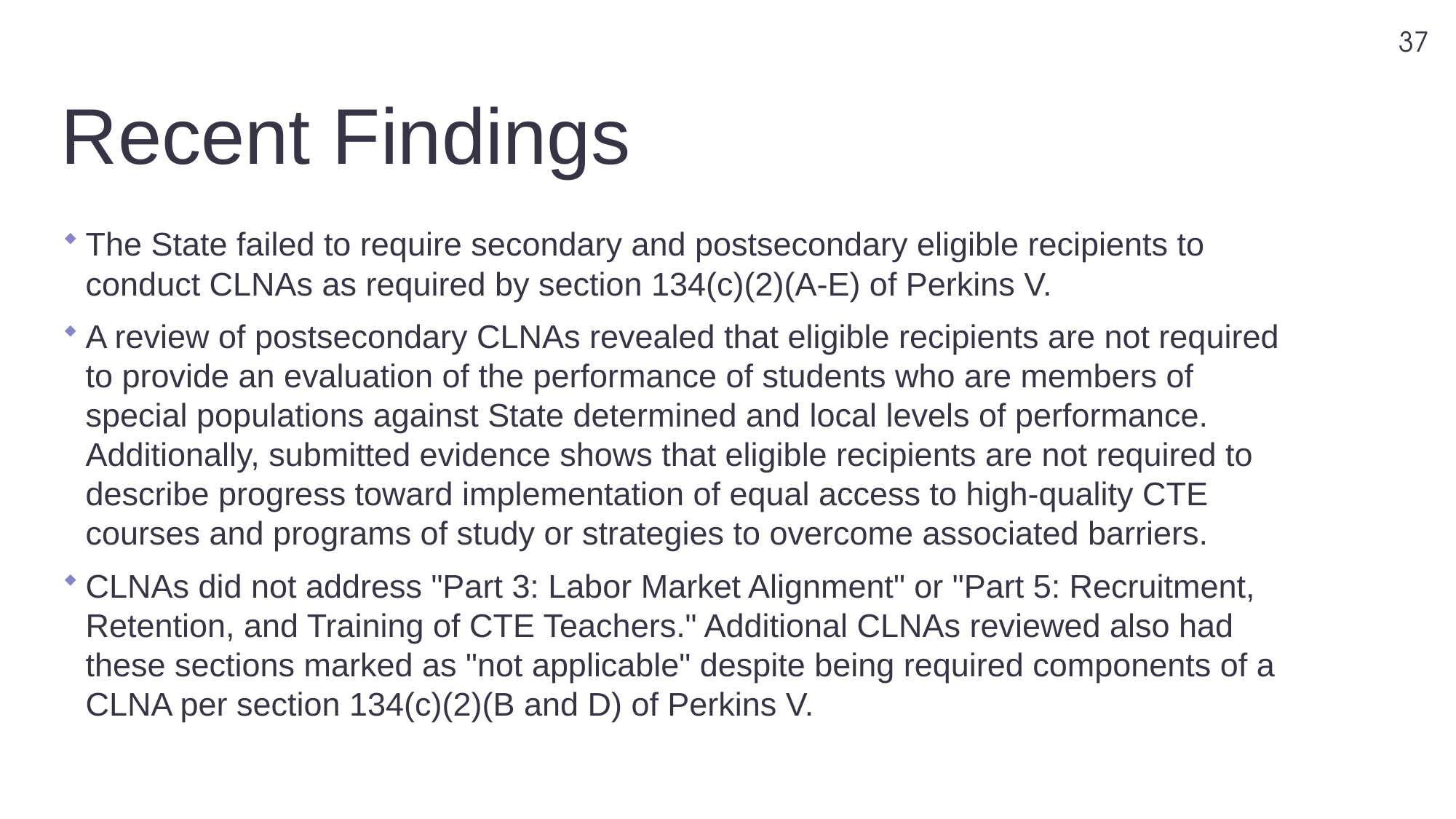

37
# Recent Findings
The State failed to require secondary and postsecondary eligible recipients to conduct CLNAs as required by section 134(c)(2)(A-E) of Perkins V.
A review of postsecondary CLNAs revealed that eligible recipients are not required to provide an evaluation of the performance of students who are members of special populations against State determined and local levels of performance.  Additionally, submitted evidence shows that eligible recipients are not required to describe progress toward implementation of equal access to high-quality CTE courses and programs of study or strategies to overcome associated barriers.
CLNAs did not address "Part 3: Labor Market Alignment" or "Part 5: Recruitment, Retention, and Training of CTE Teachers." Additional CLNAs reviewed also had these sections marked as "not applicable" despite being required components of a CLNA per section 134(c)(2)(B and D) of Perkins V.